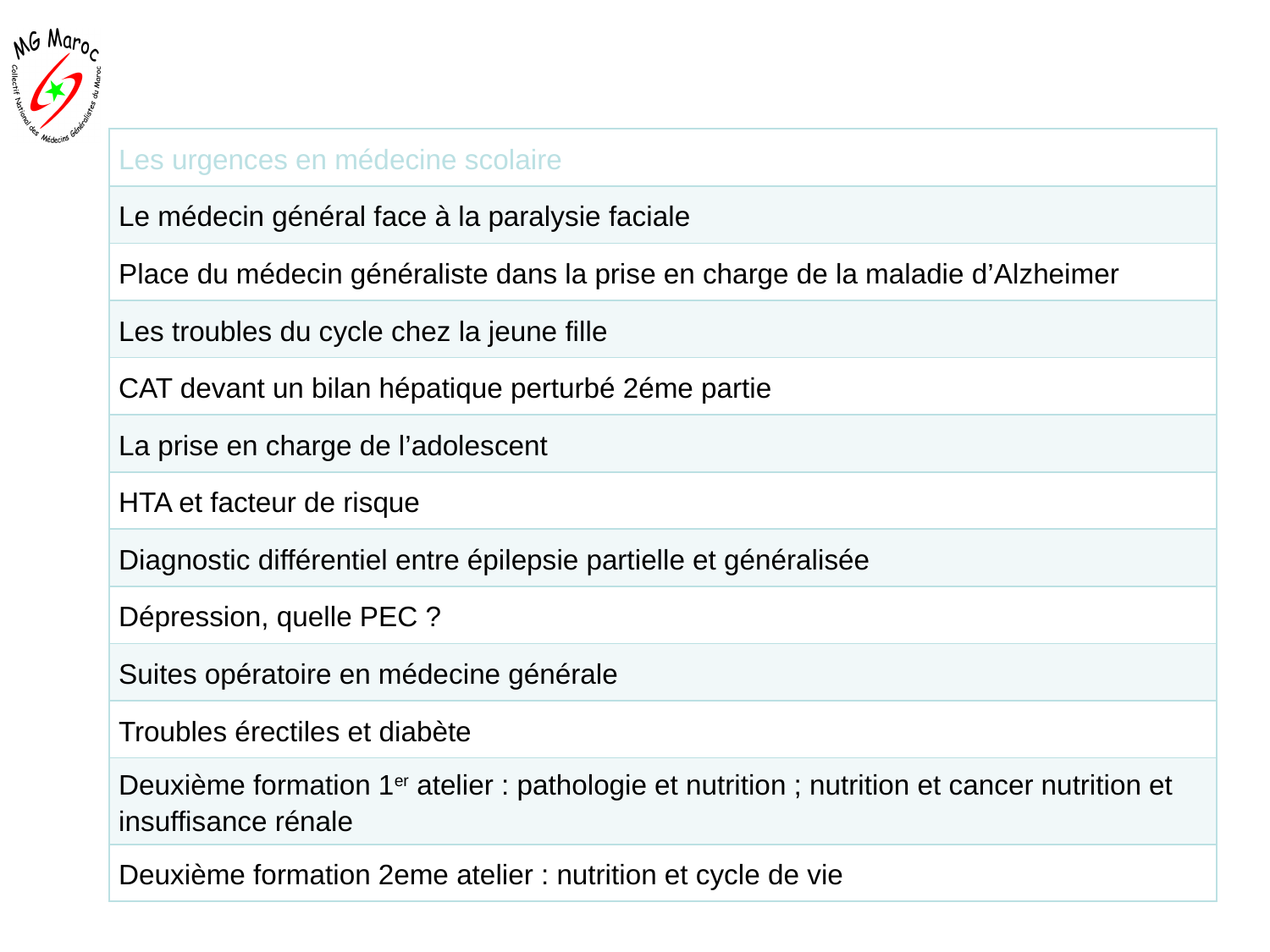

| Les urgences en médecine scolaire |
| --- |
| Le médecin général face à la paralysie faciale |
| Place du médecin généraliste dans la prise en charge de la maladie d’Alzheimer |
| Les troubles du cycle chez la jeune fille |
| CAT devant un bilan hépatique perturbé 2éme partie |
| La prise en charge de l’adolescent |
| HTA et facteur de risque |
| Diagnostic différentiel entre épilepsie partielle et généralisée |
| Dépression, quelle PEC ? |
| Suites opératoire en médecine générale |
| Troubles érectiles et diabète |
| Deuxième formation 1er atelier : pathologie et nutrition ; nutrition et cancer nutrition et insuffisance rénale |
| Deuxième formation 2eme atelier : nutrition et cycle de vie |